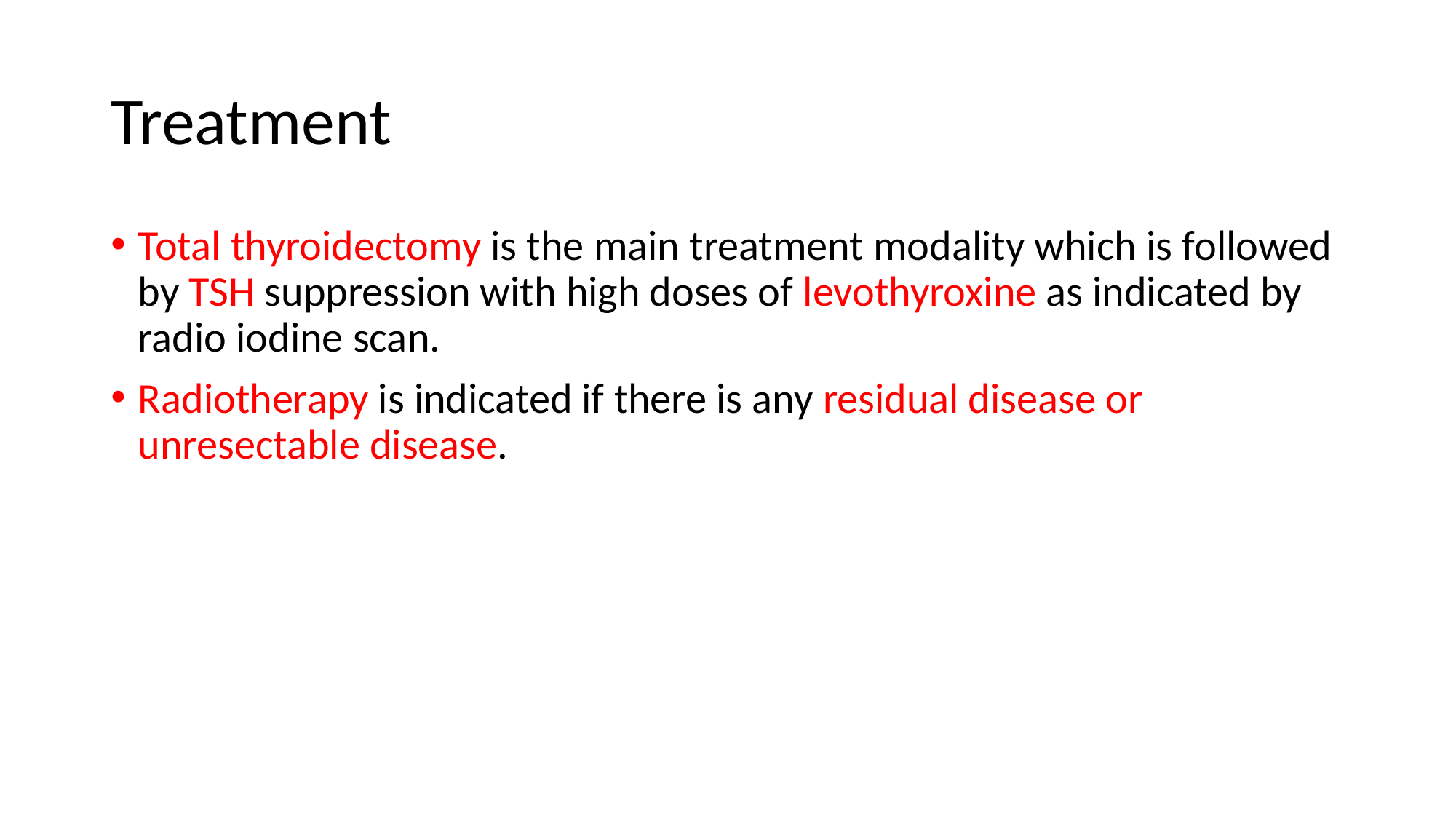

# Treatment
Total thyroidectomy is the main treatment modality which is followed by TSH suppression with high doses of levothyroxine as indicated by radio iodine scan.
Radiotherapy is indicated if there is any residual disease or unresectable disease.